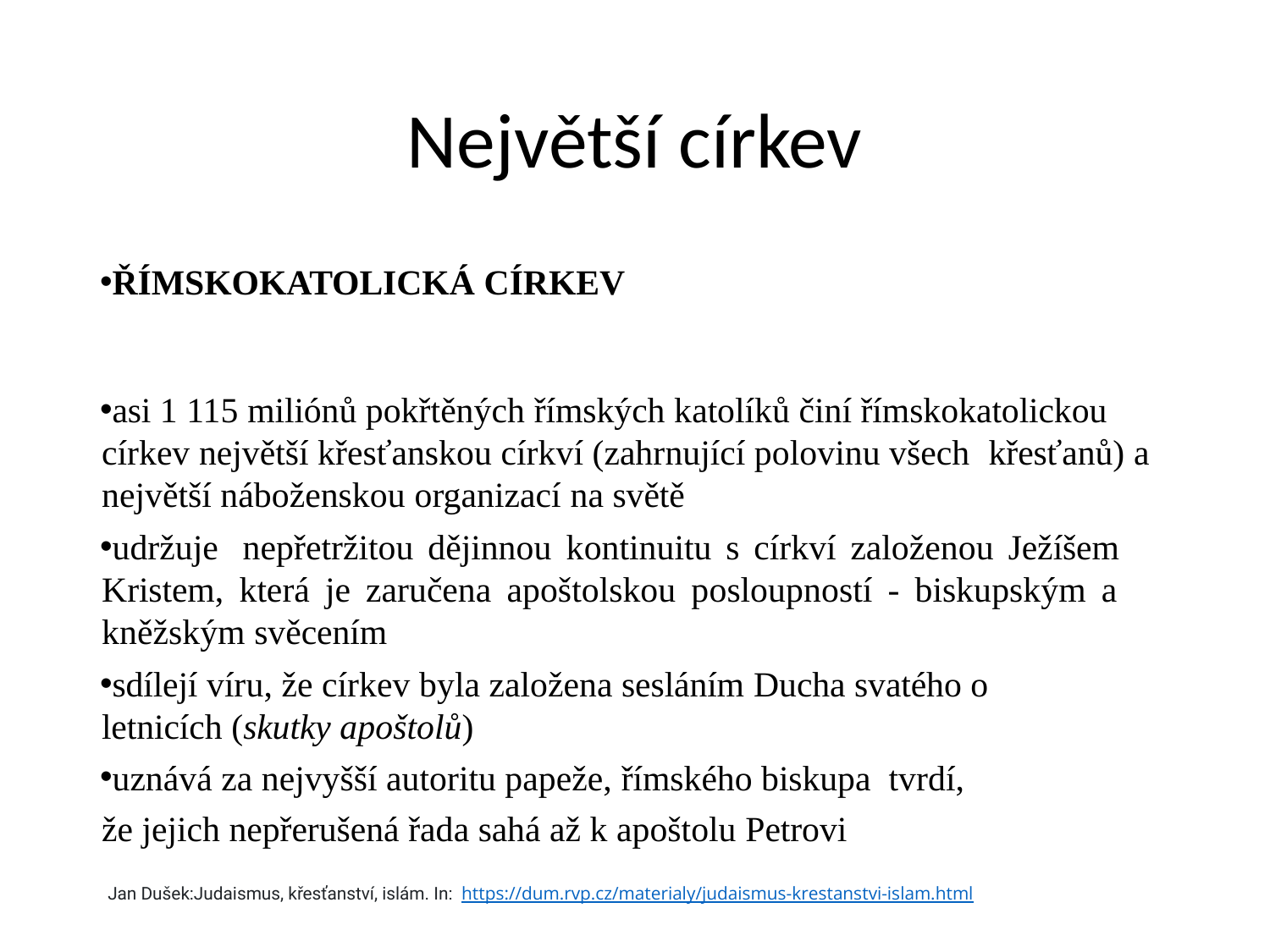

# Největší církev
ŘÍMSKOKATOLICKÁ CÍRKEV

asi 1 115 miliónů pokřtěných římských katolíků činí římskokatolickou  církev největší křesťanskou církví (zahrnující polovinu všech  křesťanů) a největší náboženskou organizací na světě
udržuje nepřetržitou dějinnou kontinuitu s církví založenou Ježíšem  Kristem, která je zaručena apoštolskou posloupností - biskupským a  kněžským svěcením
sdílejí víru, že církev byla založena sesláním Ducha svatého o  letnicích (skutky apoštolů)
uznává za nejvyšší autoritu papeže, římského biskupa  tvrdí, že jejich nepřerušená řada sahá až k apoštolu Petrovi

Jan Dušek:Judaismus, křesťanství, islám. In:  https://dum.rvp.cz/materialy/judaismus-krestanstvi-islam.html